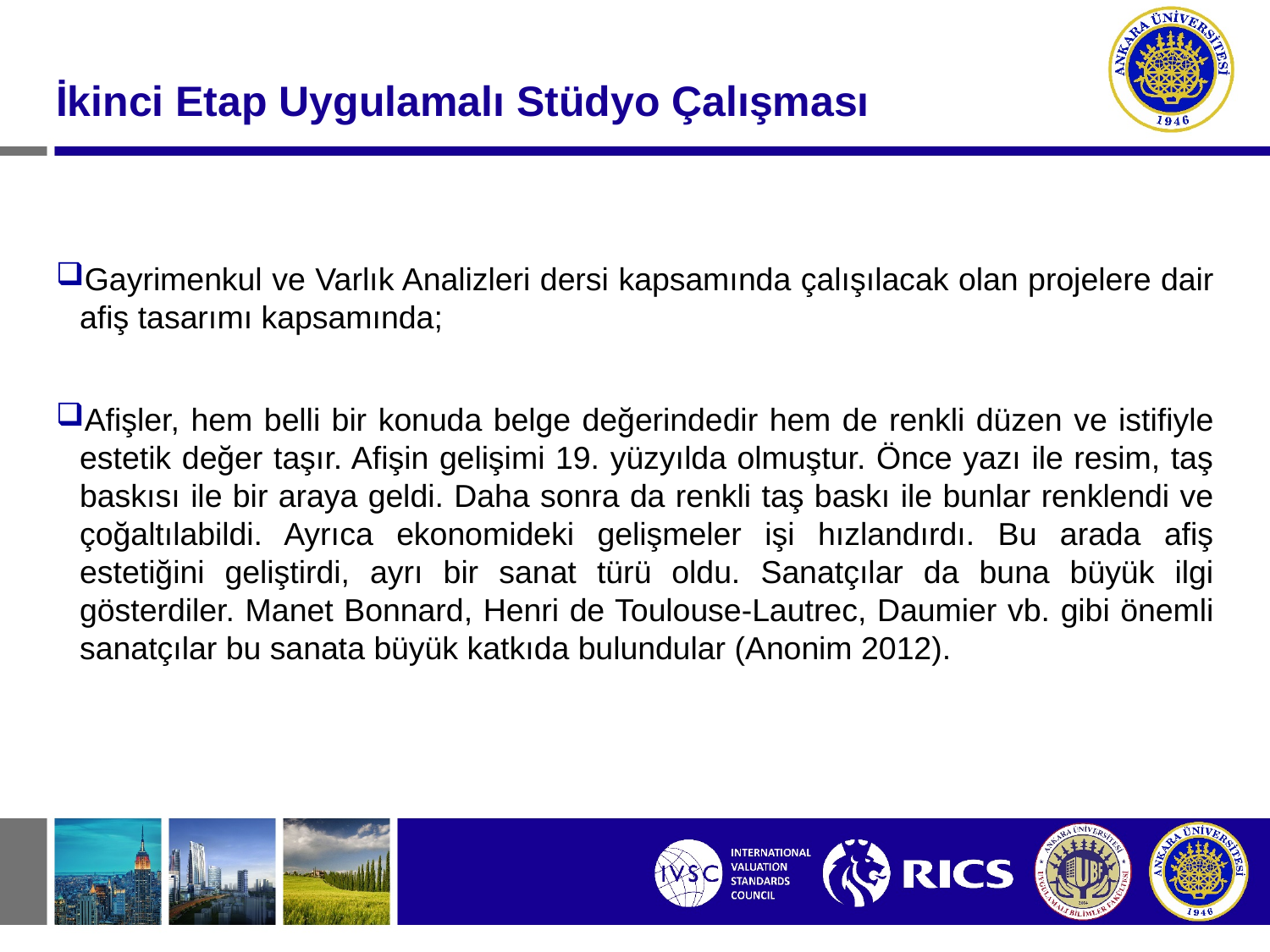

#
İkinci Etap Uygulamalı Stüdyo Çalışması

Gayrimenkul ve Varlık Analizleri dersi kapsamında çalışılacak olan projelere dair afiş tasarımı kapsamında;

Afişler, hem belli bir konuda belge değerindedir hem de renkli düzen ve istifiyle estetik değer taşır. Afişin gelişimi 19. yüzyılda olmuştur. Önce yazı ile resim, taş baskısı ile bir araya geldi. Daha sonra da renkli taş baskı ile bunlar renklendi ve çoğaltılabildi. Ayrıca ekonomideki gelişmeler işi hızlandırdı. Bu arada afiş estetiğini geliştirdi, ayrı bir sanat türü oldu. Sanatçılar da buna büyük ilgi gösterdiler. Manet Bonnard, Henri de Toulouse-Lautrec, Daumier vb. gibi önemli sanatçılar bu sanata büyük katkıda bulundular (Anonim 2012).